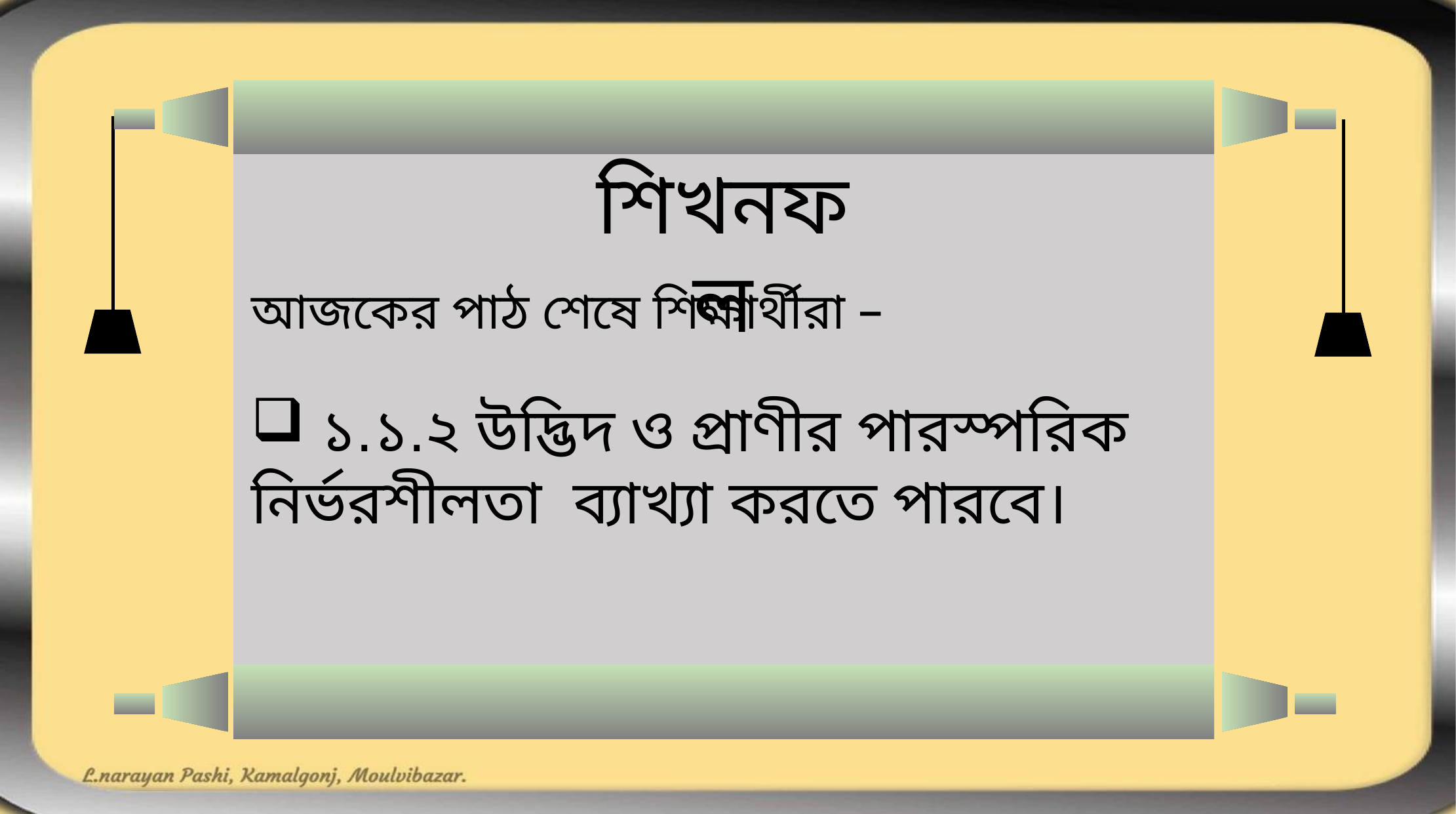

শিখনফল
আজকের পাঠ শেষে শিক্ষার্থীরা –

 ১.১.২ উদ্ভিদ ও প্রাণীর পারস্পরিক নির্ভরশীলতা  ব্যাখ্যা করতে পারবে।